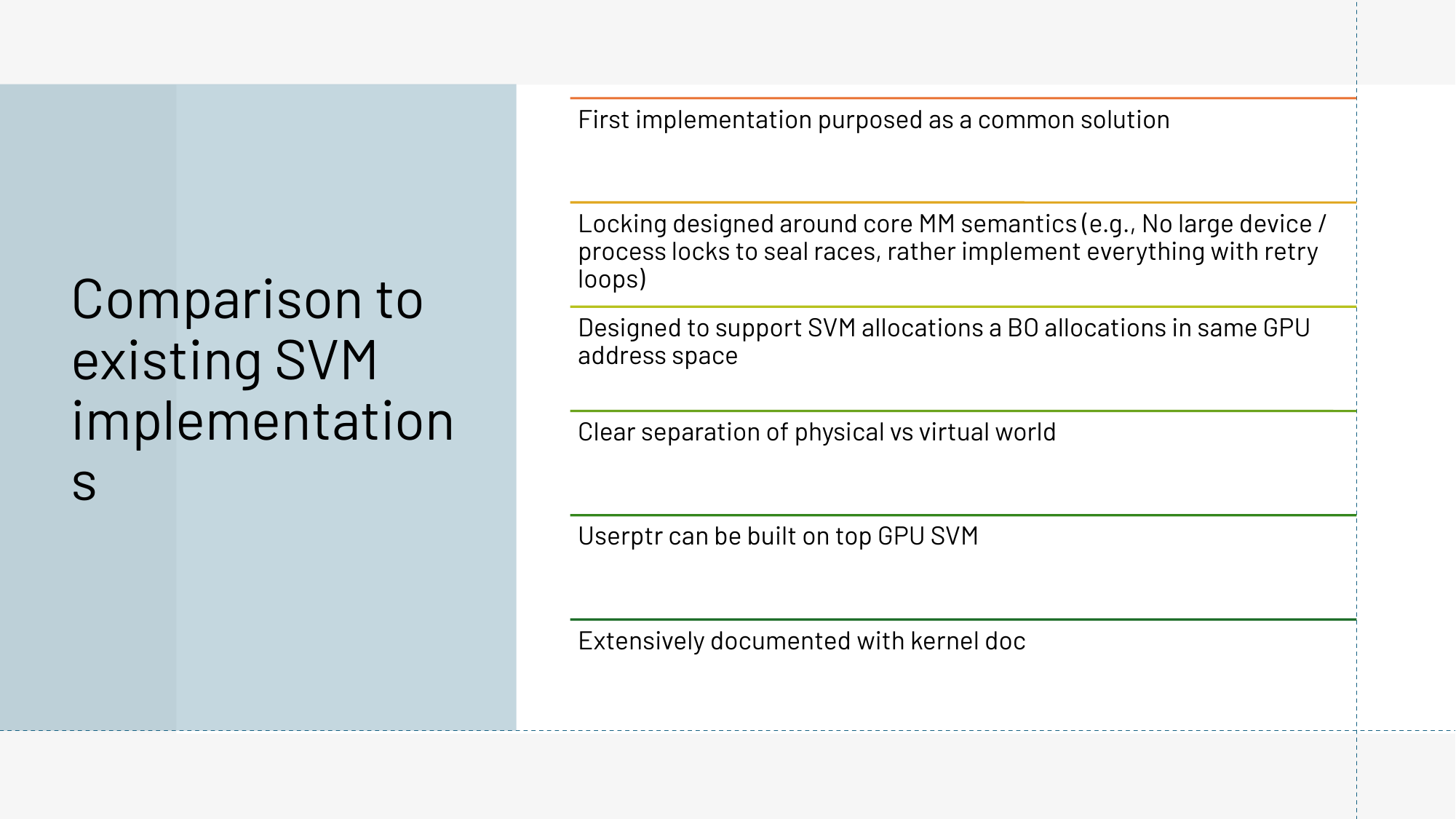

# Comparison to existing SVM implementations

First implementation purposed as a common solution
Locking designed around core MM semantics (e.g., No large device / process locks to seal races, rather implement everything with retry loops)
Designed to support SVM allocations a BO allocations in same GPU address space
Clear separation of physical vs virtual world
Userptr can be built on top GPU SVM
Extensively documented with kernel doc